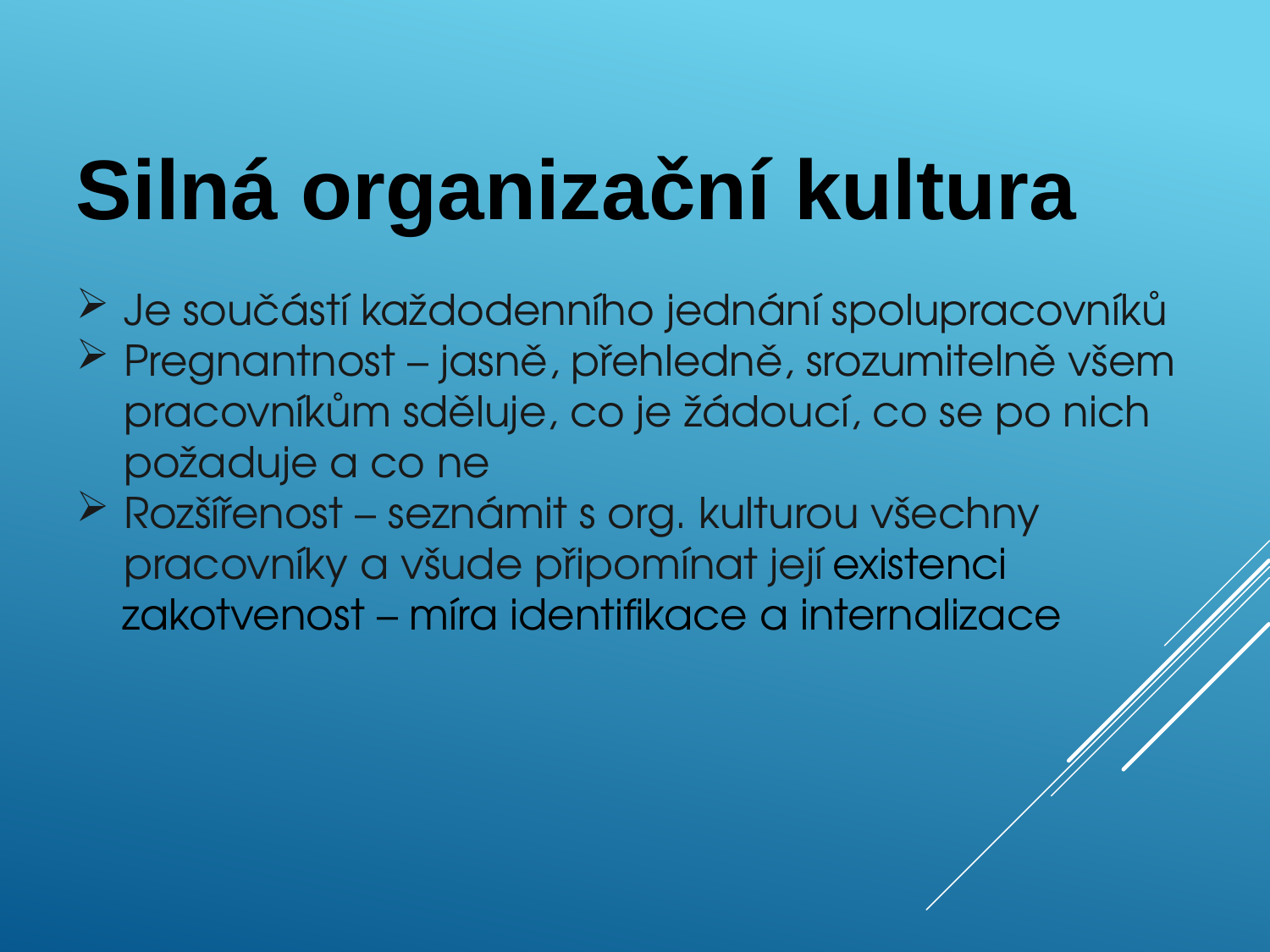

Silná organizační kultura
Je součástí každodenního jednání spolupracovníků
Pregnantnost – jasně, přehledně, srozumitelně všem pracovníkům sděluje, co je žádoucí, co se po nich požaduje a co ne
Rozšířenost – seznámit s org. kulturou všechny pracovníky a všude připomínat její existenci
    zakotvenost – míra identifikace a internalizace